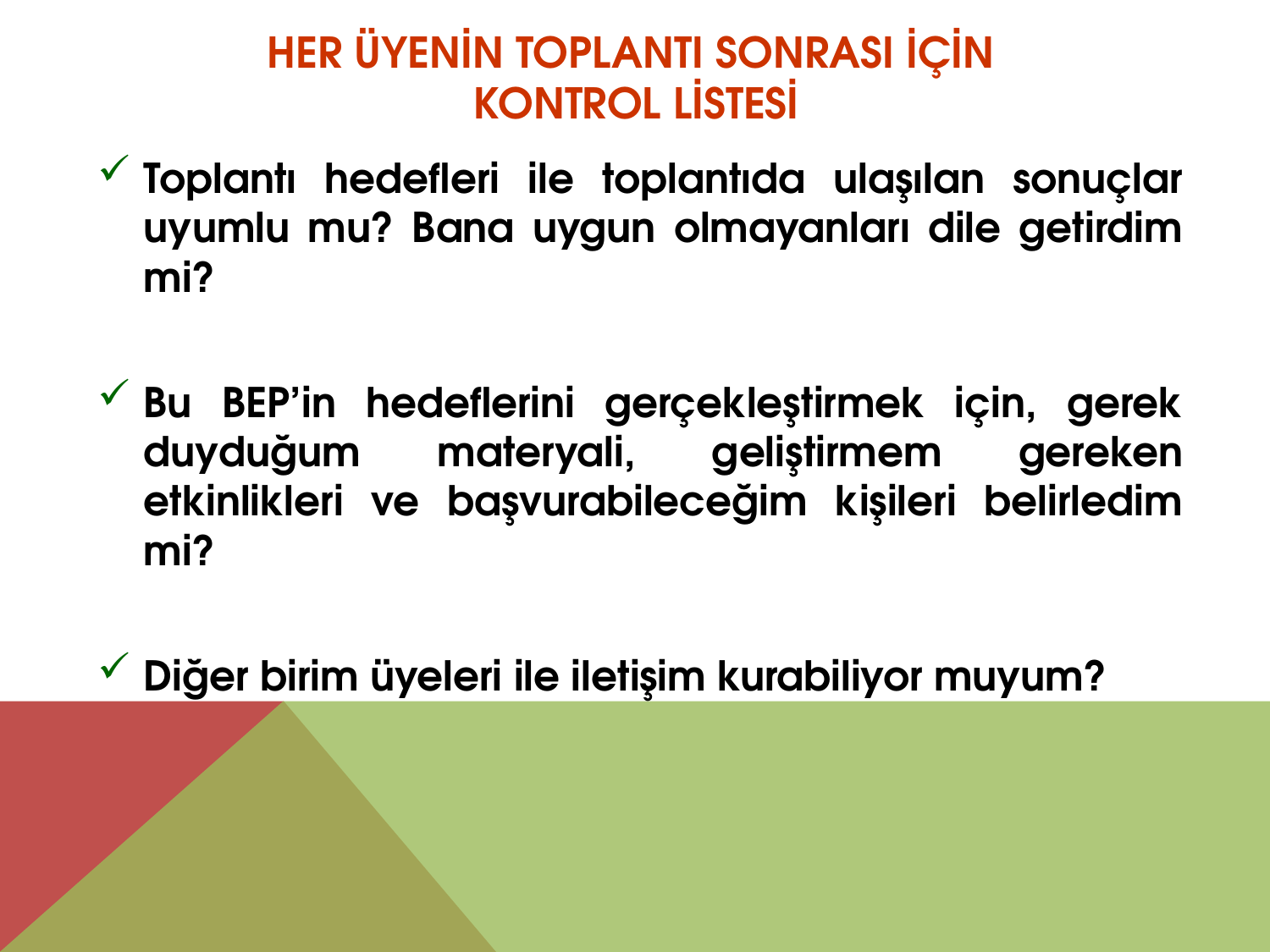

# HER ÜYENİN TOPLANTI SONRASI İÇİN KONTROL LİSTESİ
Toplantı hedefleri ile toplantıda ulaşılan sonuçlar uyumlu mu? Bana uygun olmayanları dile getirdim mi?

Bu BEP’in hedeflerini gerçekleştirmek için, gerek duyduğum materyali, geliştirmem gereken etkinlikleri ve başvurabileceğim kişileri belirledim mi?

Diğer birim üyeleri ile iletişim kurabiliyor muyum?